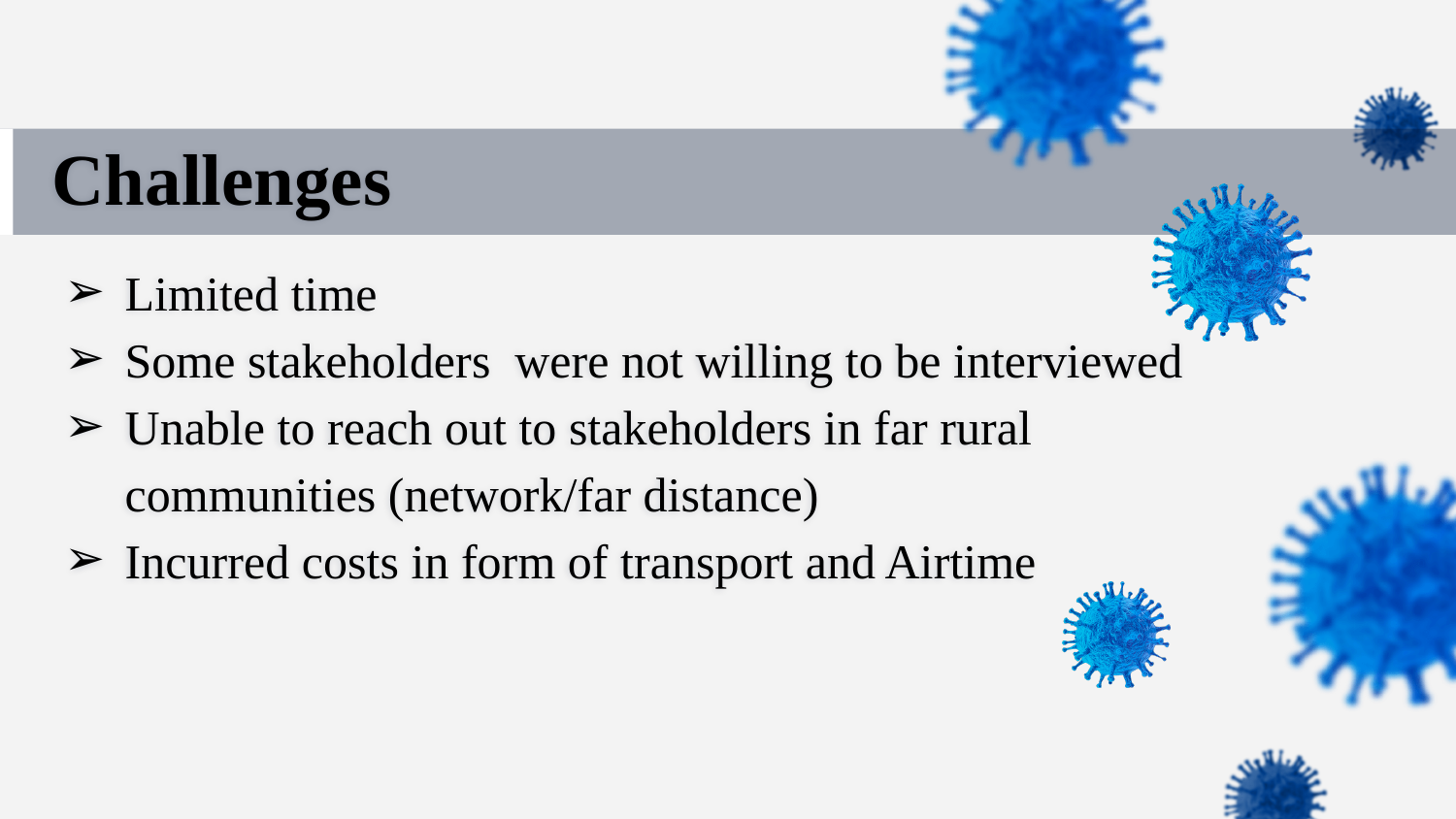

# Challenges
Limited time
Some stakeholders  were not willing to be interviewed
Unable to reach out to stakeholders in far rural communities (network/far distance)
Incurred costs in form of transport and Airtime